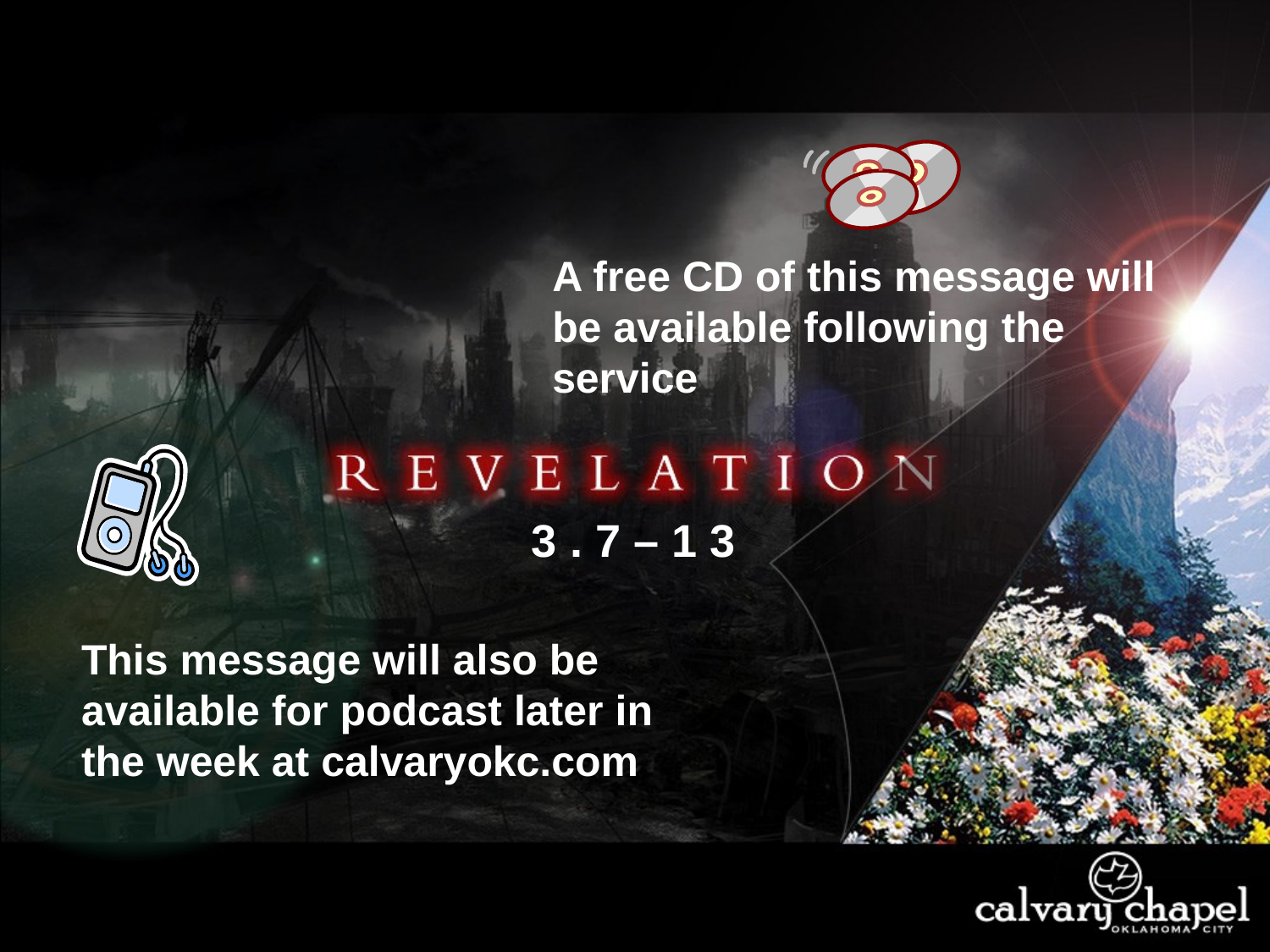

A free CD of this message will be available following the service

3 . 7 – 1 3
This message will also be available for podcast later in the week at calvaryokc.com